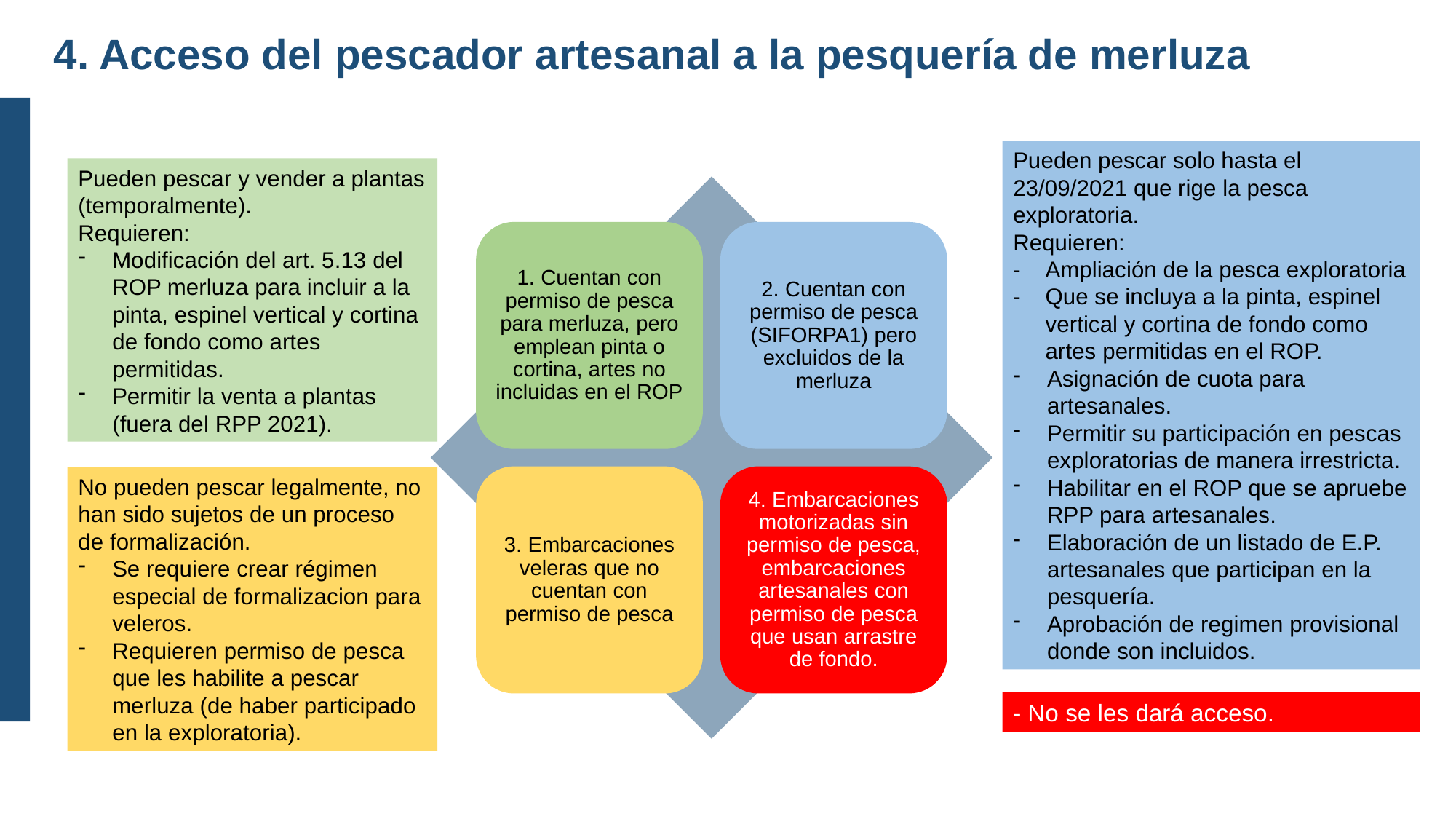

4. Acceso del pescador artesanal a la pesquería de merluza

Pueden pescar solo hasta el 23/09/2021 que rige la pesca exploratoria.
Requieren:
- 	Ampliación de la pesca exploratoria
- 	Que se incluya a la pinta, espinel vertical y cortina de fondo como artes permitidas en el ROP.
Asignación de cuota para artesanales.
Permitir su participación en pescas exploratorias de manera irrestricta.
Habilitar en el ROP que se apruebe RPP para artesanales.
Elaboración de un listado de E.P. artesanales que participan en la pesquería.
Aprobación de regimen provisional donde son incluidos.
Pueden pescar y vender a plantas (temporalmente).
Requieren:
Modificación del art. 5.13 del ROP merluza para incluir a la pinta, espinel vertical y cortina de fondo como artes permitidas.
Permitir la venta a plantas (fuera del RPP 2021).

1. Cuentan con permiso de pesca para merluza, pero emplean pinta o cortina, artes no incluidas en el ROP

2. Cuentan con permiso de pesca (SIFORPA1) pero excluidos de la merluza

3. Embarcaciones veleras que no cuentan con permiso de pesca

4. Embarcaciones motorizadas sin permiso de pesca, embarcaciones artesanales con permiso de pesca que usan arrastre de fondo.
No pueden pescar legalmente, no han sido sujetos de un proceso de formalización.
Se requiere crear régimen especial de formalizacion para veleros.
Requieren permiso de pesca que les habilite a pescar merluza (de haber participado en la exploratoria).
- No se les dará acceso.